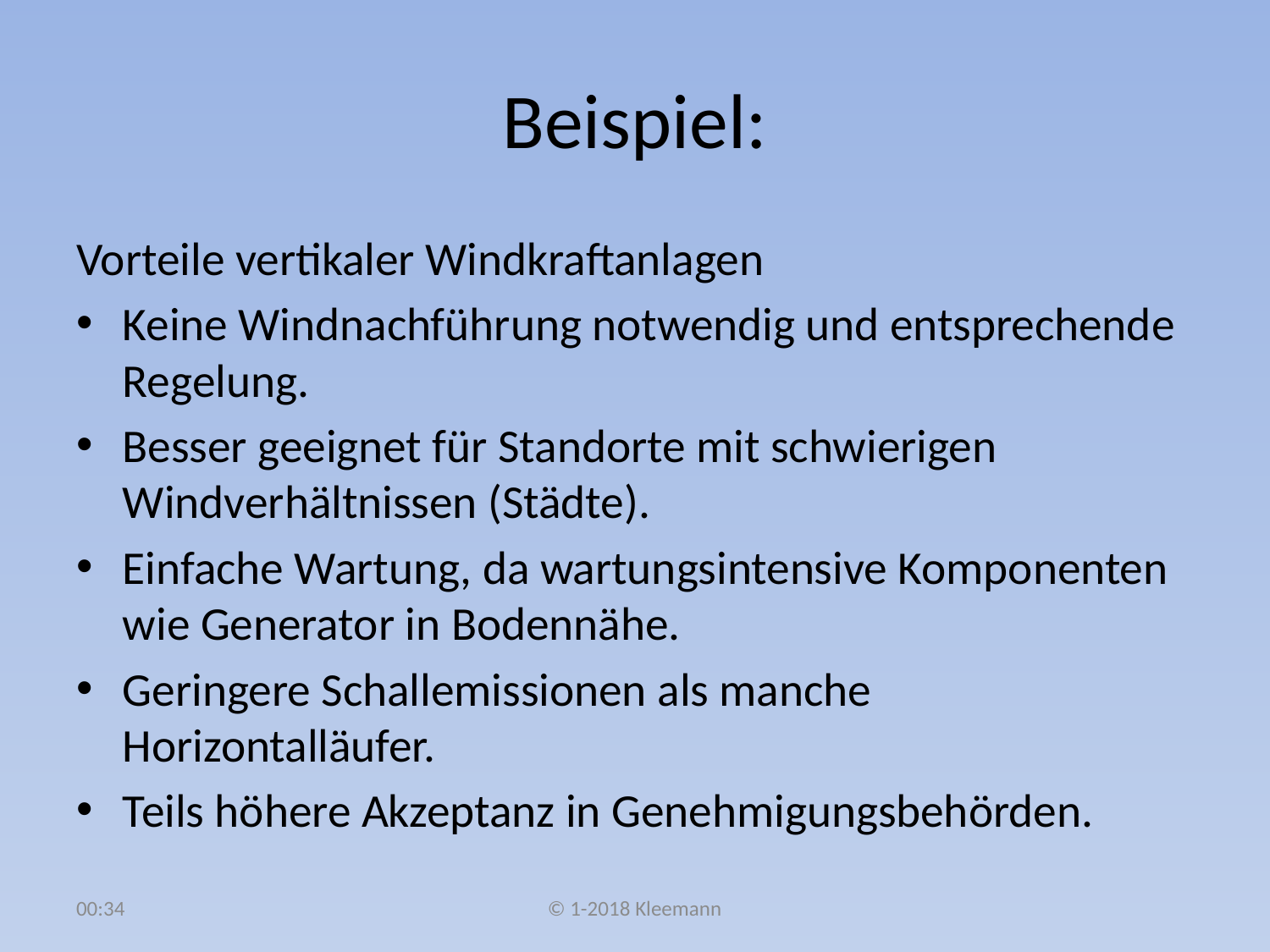

# Beispiel:
Vorteile vertikaler Windkraftanlagen
Keine Windnachführung notwendig und entsprechende Regelung.
Besser geeignet für Standorte mit schwierigen Windverhältnissen (Städte).
Einfache Wartung, da wartungsintensive Komponenten wie Generator in Bodennähe.
Geringere Schallemissionen als manche Horizontalläufer.
Teils höhere Akzeptanz in Genehmigungsbehörden.

00:34
© 1-2018 Kleemann